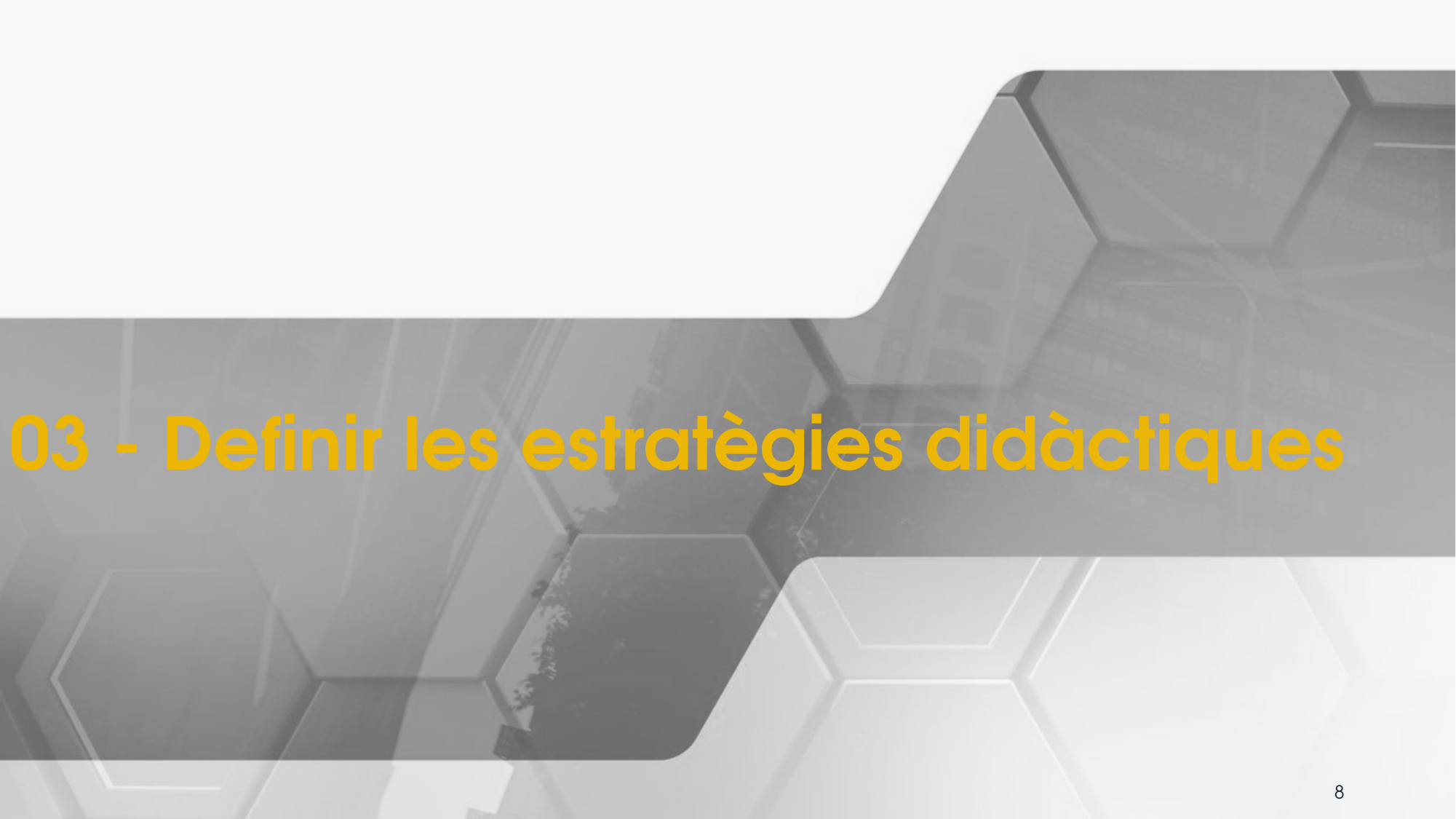

03 - Definir les estratègies didàctiques

8